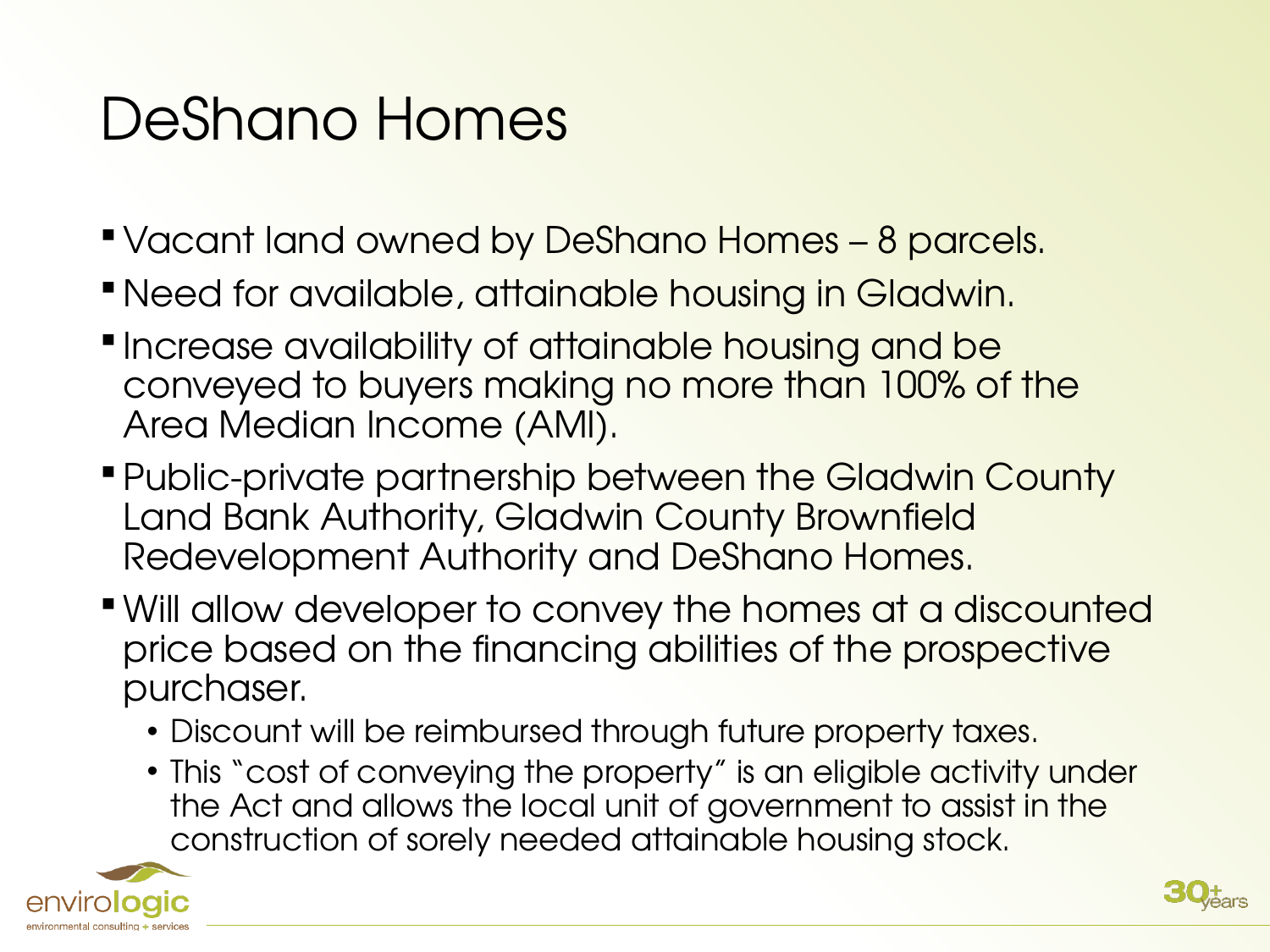

# DeShano Homes
Vacant land owned by DeShano Homes – 8 parcels.
Need for available, attainable housing in Gladwin.
Increase availability of attainable housing and be conveyed to buyers making no more than 100% of the Area Median Income (AMI).
Public-private partnership between the Gladwin County Land Bank Authority, Gladwin County Brownfield Redevelopment Authority and DeShano Homes.
Will allow developer to convey the homes at a discounted price based on the financing abilities of the prospective purchaser.
Discount will be reimbursed through future property taxes.
This “cost of conveying the property” is an eligible activity under the Act and allows the local unit of government to assist in the construction of sorely needed attainable housing stock.